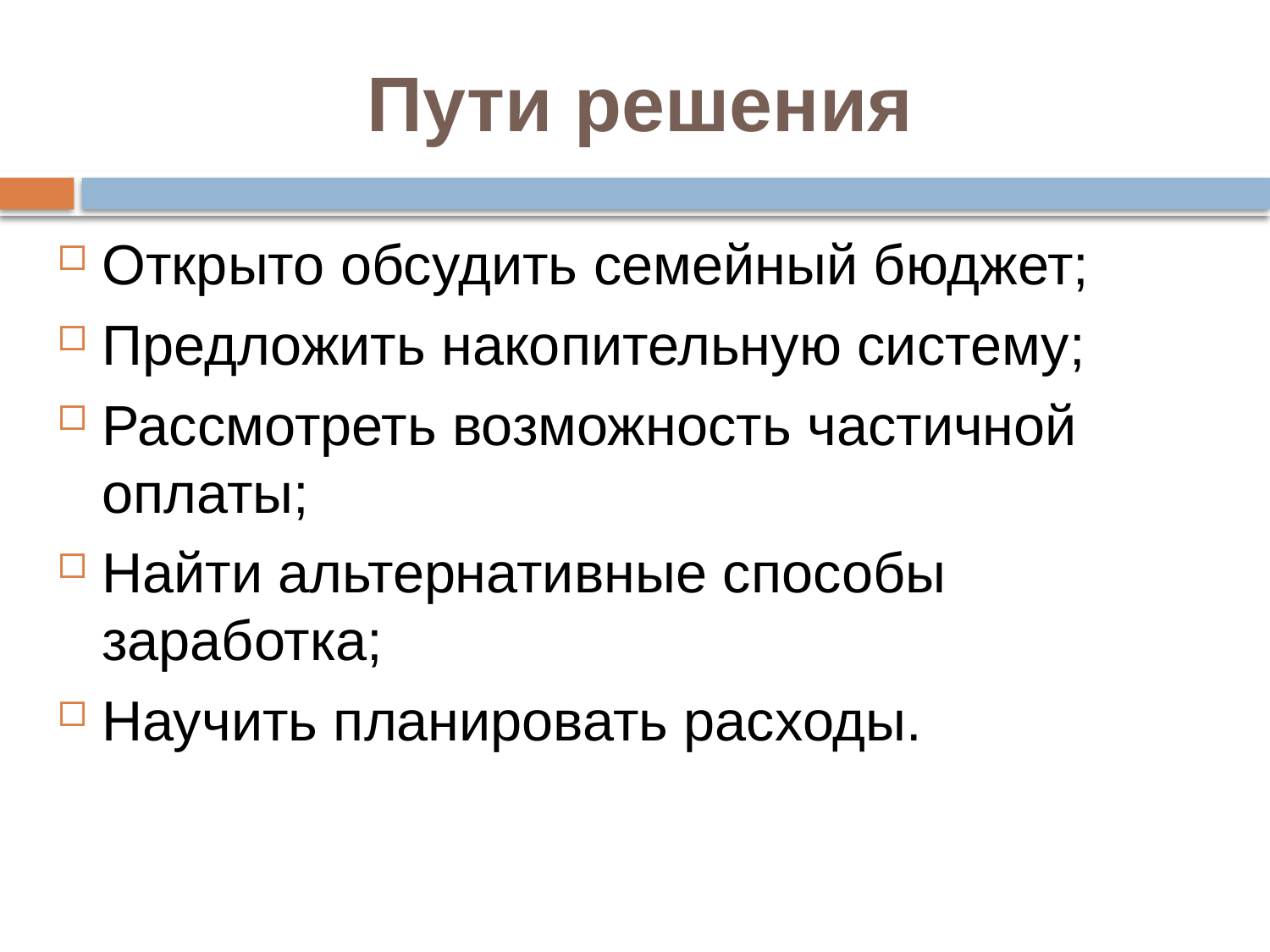

# Пути решения
Открыто обсудить семейный бюджет;
Предложить накопительную систему;
Рассмотреть возможность частичной оплаты;
Найти альтернативные способы заработка;
Научить планировать расходы.